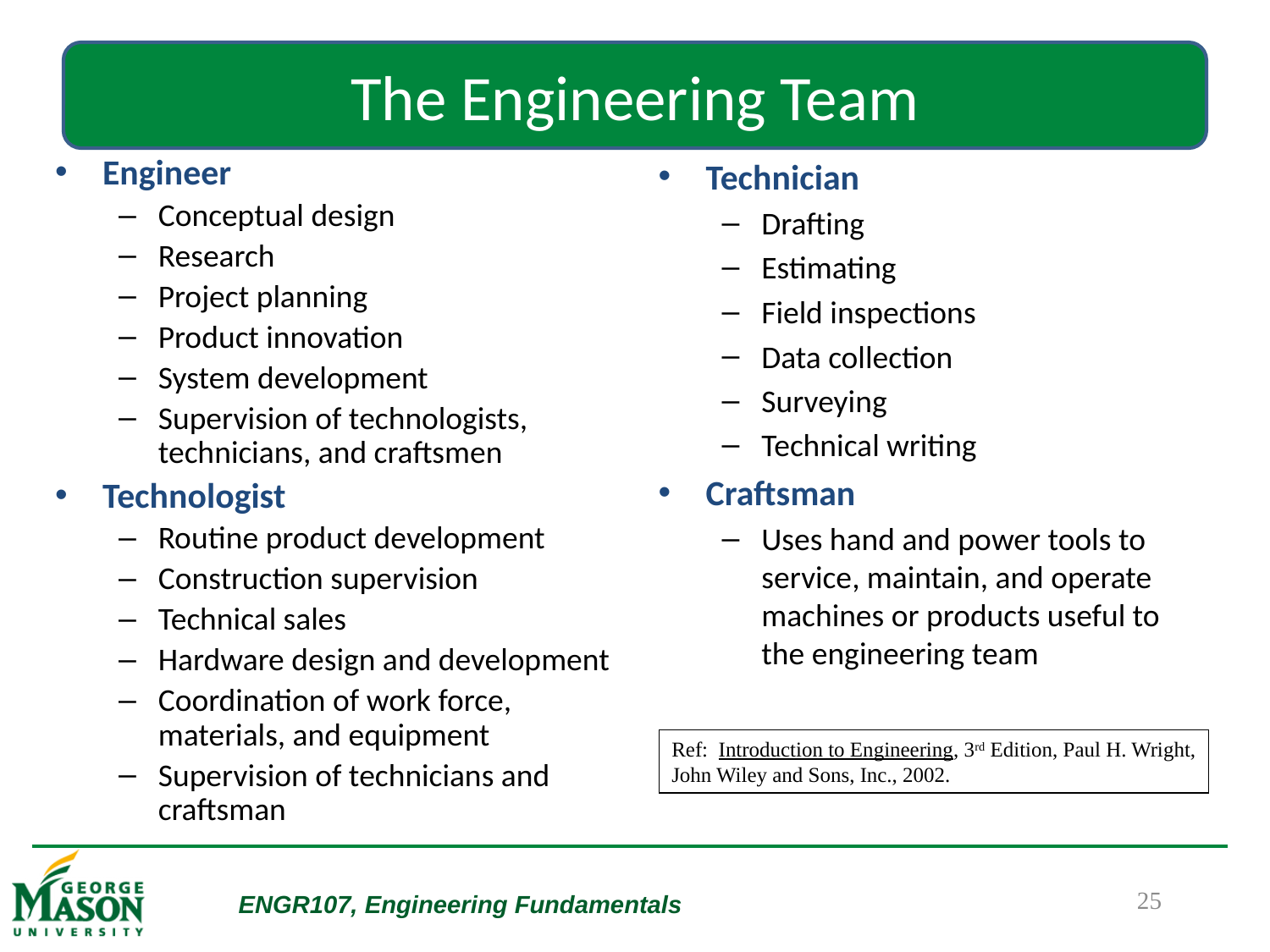

The Engineering Team
Engineer
Conceptual design
Research
Project planning
Product innovation
System development
Supervision of technologists, technicians, and craftsmen
Technologist
Routine product development
Construction supervision
Technical sales
Hardware design and development
Coordination of work force, materials, and equipment
Supervision of technicians and craftsman
Technician
Drafting
Estimating
Field inspections
Data collection
Surveying
Technical writing
Craftsman
Uses hand and power tools to service, maintain, and operate machines or products useful to the engineering team

Ref:  Introduction to Engineering, 3rd Edition, Paul H. Wright,
John Wiley and Sons, Inc., 2002.
25
ENGR107, Engineering Fundamentals